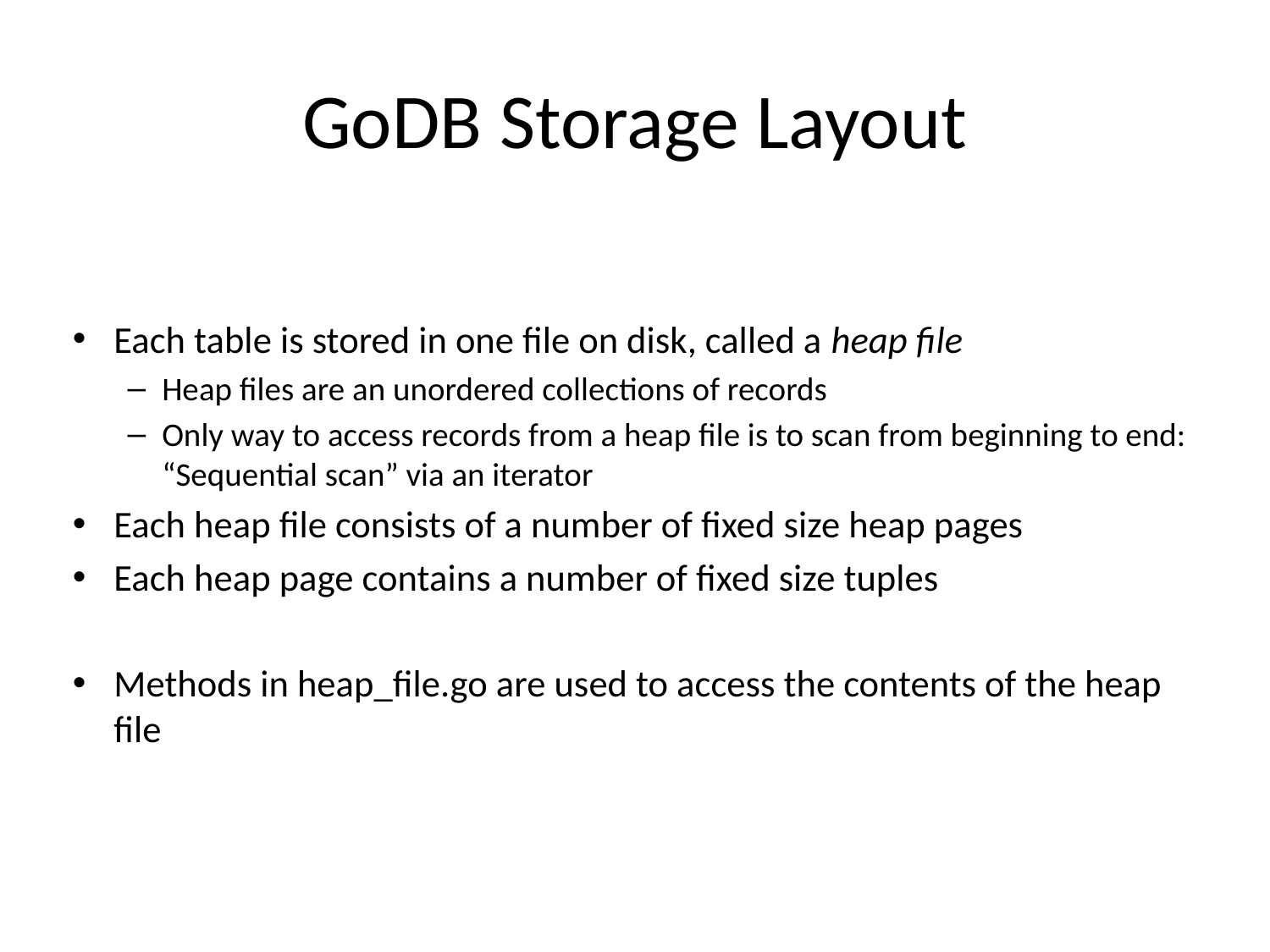

# GoDB Storage Layout
Each table is stored in one file on disk, called a heap file
Heap files are an unordered collections of records
Only way to access records from a heap file is to scan from beginning to end: “Sequential scan” via an iterator
Each heap file consists of a number of fixed size heap pages
Each heap page contains a number of fixed size tuples

Methods in heap_file.go are used to access the contents of the heap file